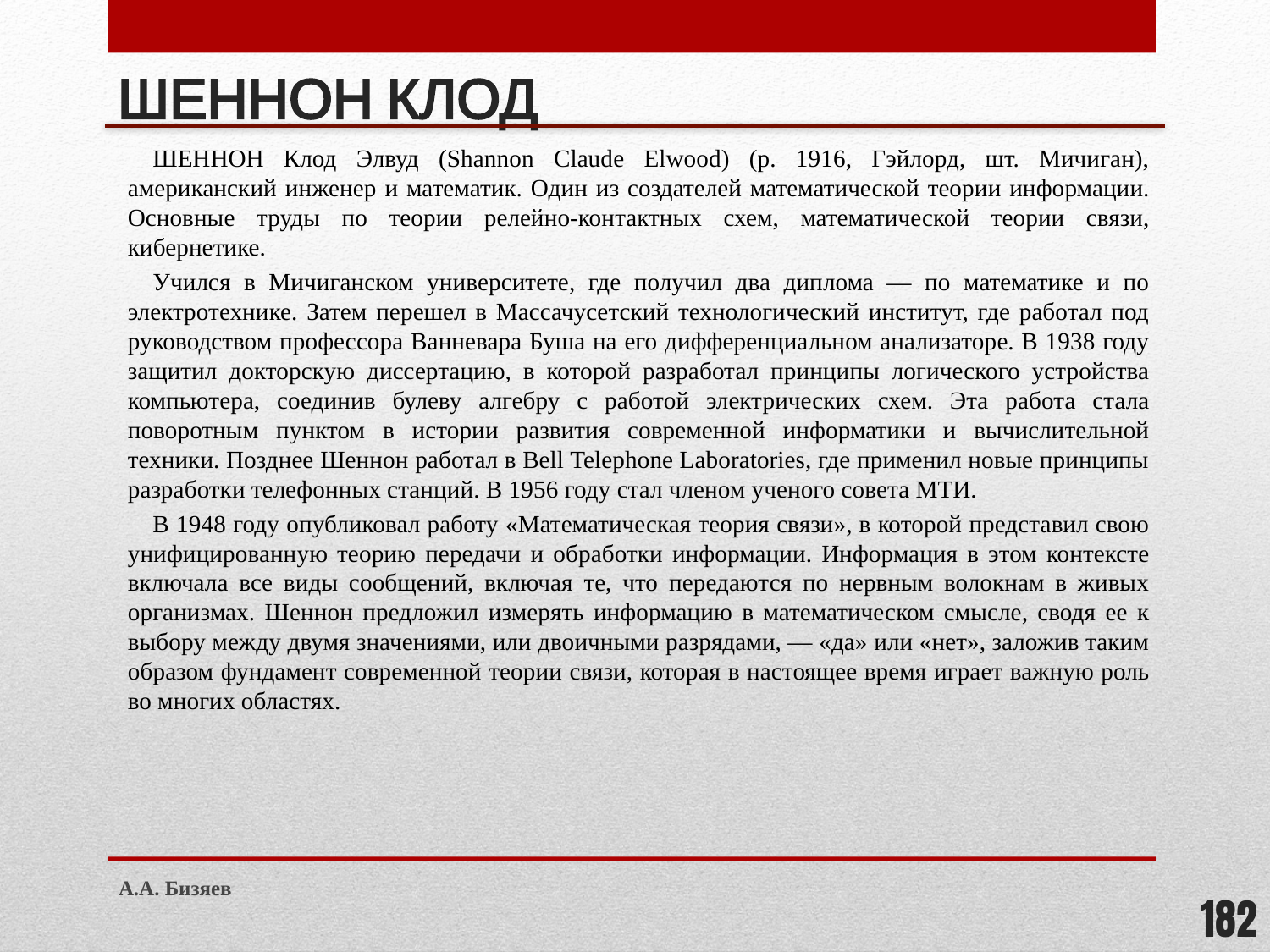

# ШЕННОН КЛОД
ШЕННОН Клод Элвуд (Shannon Claude Elwood) (р. 1916, Гэйлорд, шт. Мичиган), американский инженер и математик. Один из создателей математической теории информации. Основные труды по теории релейно-контактных схем, математической теории связи, кибернетике.
Учился в Мичиганском университете, где получил два диплома — по математике и по электротехнике. Затем перешел в Массачусетский технологический институт, где работал под руководством профессора Ванневара Буша на его дифференциальном анализаторе. В 1938 году защитил докторскую диссертацию, в которой разработал принципы логического устройства компьютера, соединив булеву алгебру с работой электрических схем. Эта работа стала поворотным пунктом в истории развития современной информатики и вычислительной техники. Позднее Шеннон работал в Bell Telephone Laboratories, где применил новые принципы разработки телефонных станций. В 1956 году стал членом ученого совета МТИ.
В 1948 году опубликовал работу «Математическая теория связи», в которой представил свою унифицированную теорию передачи и обработки информации. Информация в этом контексте включала все виды сообщений, включая те, что передаются по нервным волокнам в живых организмах. Шеннон предложил измерять информацию в математическом смысле, сводя ее к выбору между двумя значениями, или двоичными разрядами, — «да» или «нет», заложив таким образом фундамент современной теории связи, которая в настоящее время играет важную роль во многих областях.
А.А. Бизяев
182